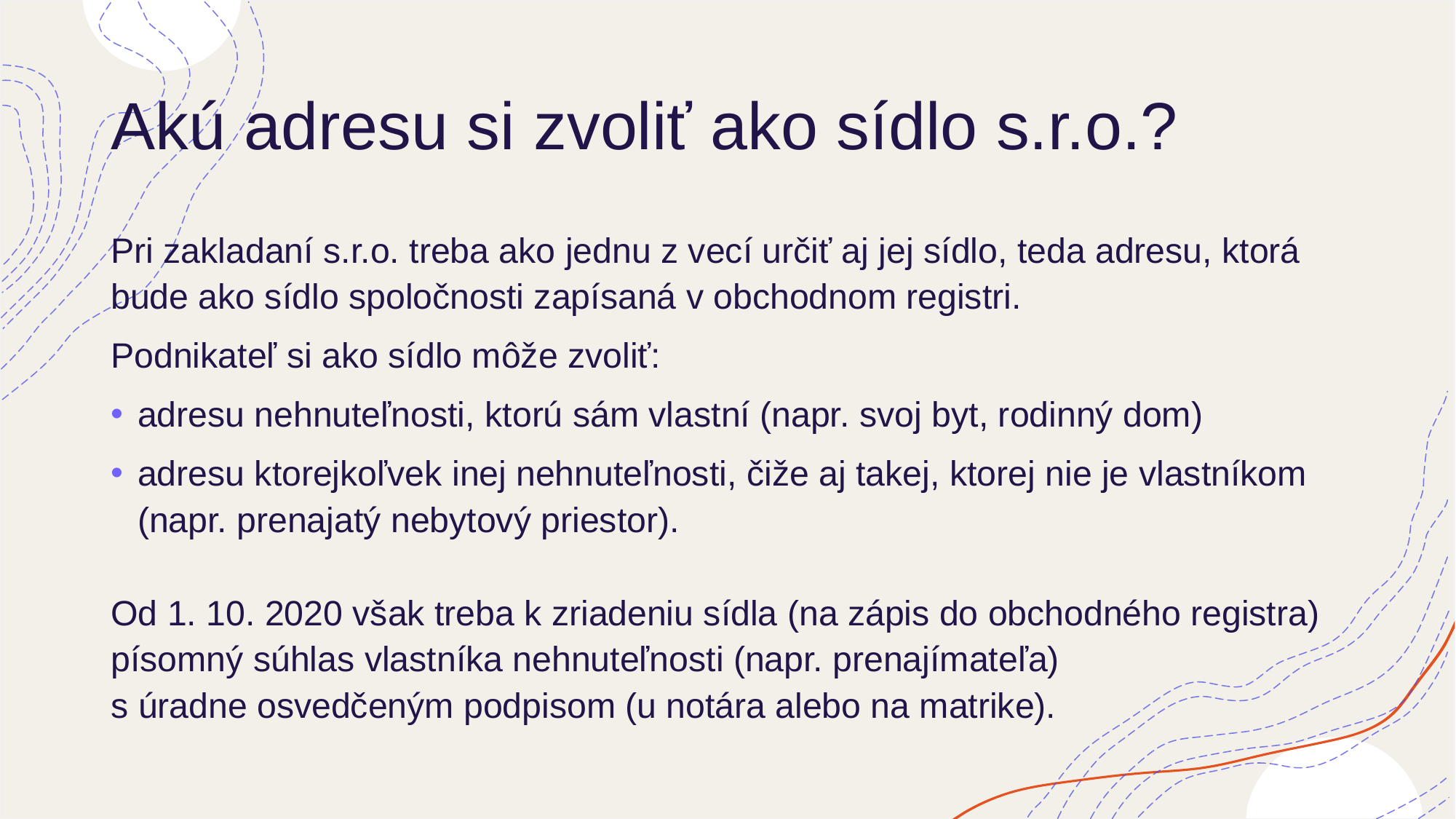

# Akú adresu si zvoliť ako sídlo s.r.o.?
Pri zakladaní s.r.o. treba ako jednu z vecí určiť aj jej sídlo, teda adresu, ktorá bude ako sídlo spoločnosti zapísaná v obchodnom registri.
Podnikateľ si ako sídlo môže zvoliť:
adresu nehnuteľnosti, ktorú sám vlastní (napr. svoj byt, rodinný dom)
adresu ktorejkoľvek inej nehnuteľnosti, čiže aj takej, ktorej nie je vlastníkom (napr. prenajatý nebytový priestor).

Od 1. 10. 2020 však treba k zriadeniu sídla (na zápis do obchodného registra) písomný súhlas vlastníka nehnuteľnosti (napr. prenajímateľa)
s úradne osvedčeným podpisom (u notára alebo na matrike).